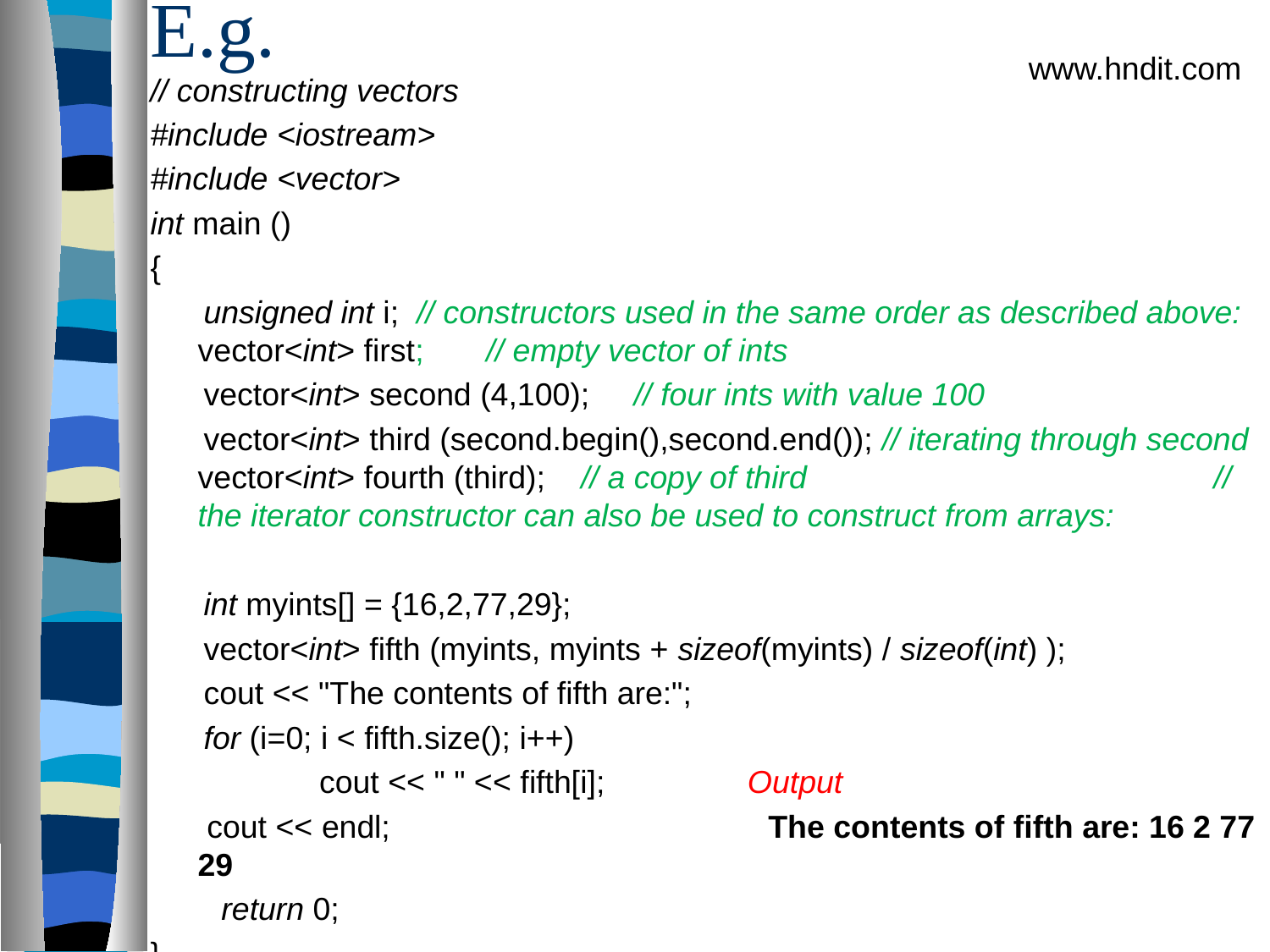

# E.g.
www.hndit.com
// constructing vectors
#include <iostream>
#include <vector>
int main ()
{
      unsigned int i;  // constructors used in the same order as described above: vector<int> first;       // empty vector of ints
      vector<int> second (4,100);     // four ints with value 100
      vector<int> third (second.begin(),second.end()); // iterating through second vector<int> fourth (third);    // a copy of third 				// the iterator constructor can also be used to construct from arrays:

      int myints[] = {16,2,77,29};
      vector<int> fifth (myints, myints + sizeof(myints) / sizeof(int) );
      cout << "The contents of fifth are:";
      for (i=0; i < fifth.size(); i++)
                   cout << " " << fifth[i];                Output
	 cout << endl; 			       The contents of fifth are: 16 2 77 29
        return 0;
}